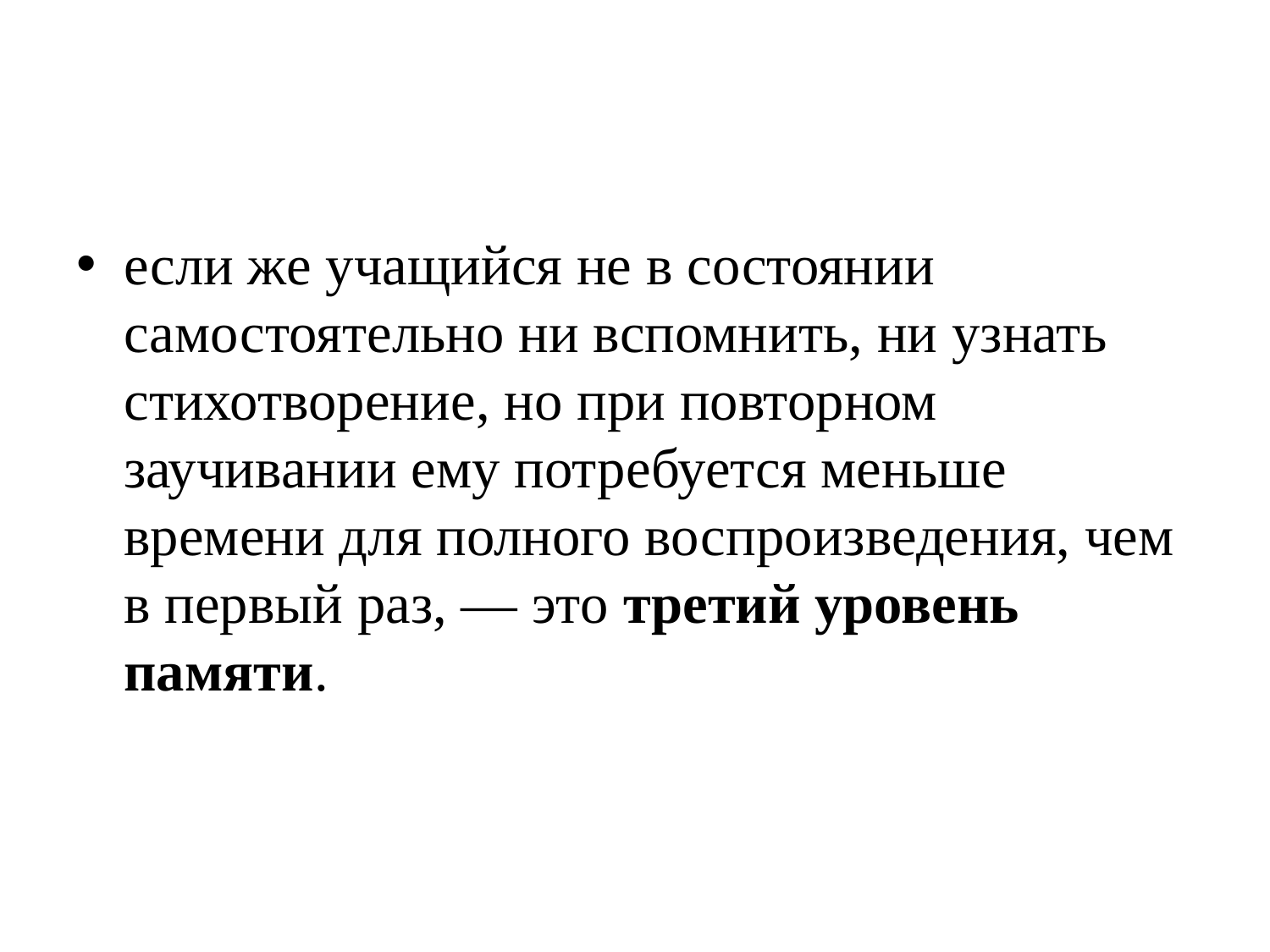

если же учащийся не в состоянии самостоятельно ни вспомнить, ни узнать стихотворение, но при повторном заучивании ему потребуется меньше времени для полного воспроизведения, чем в первый раз, — это третий уровень памяти.